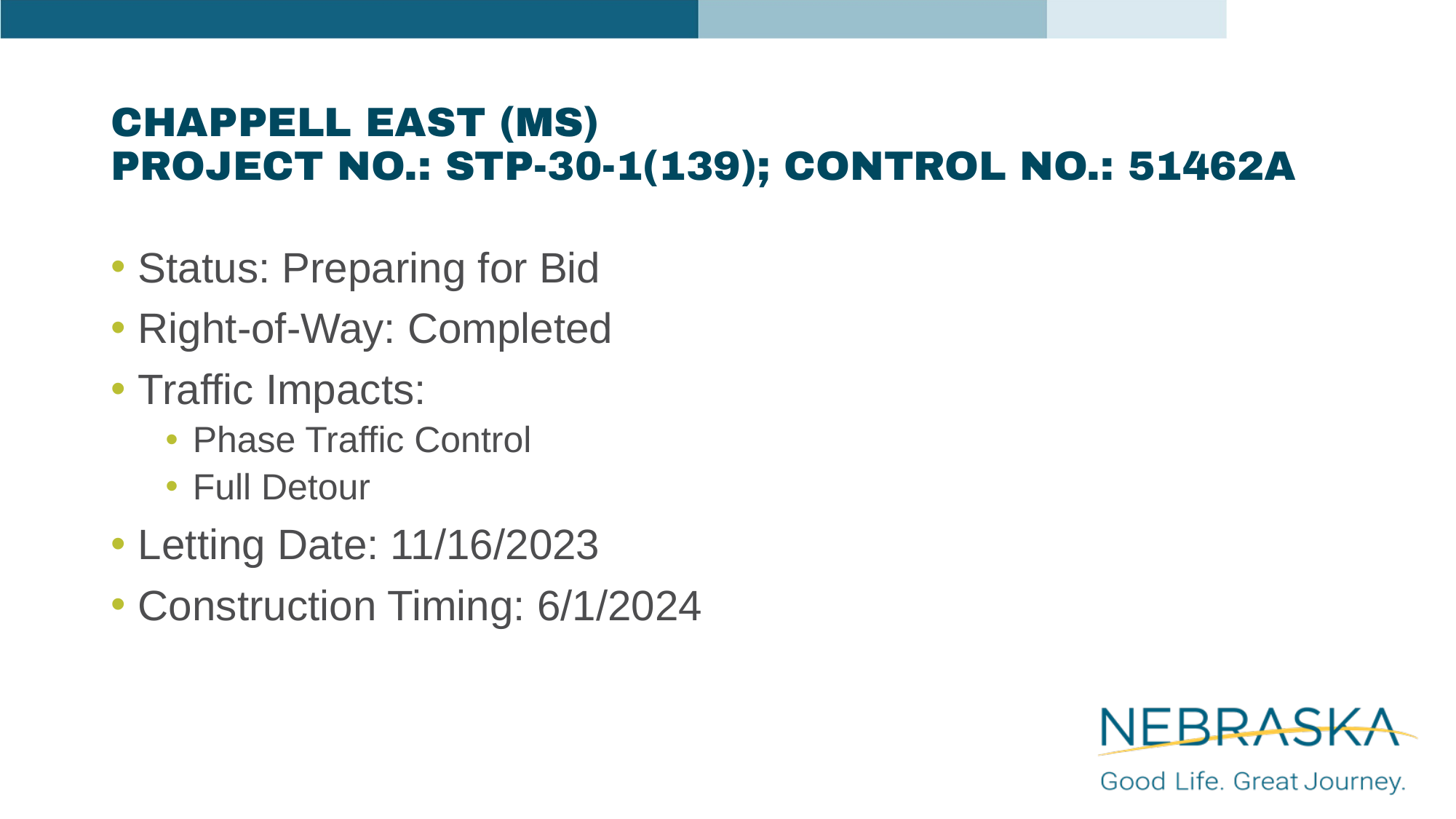

# Chappell East (MS) Project No.: STP-30-1(139); Control No.: 51462A
Status: Preparing for Bid
Right-of-Way: Completed
Traffic Impacts:
Phase Traffic Control
Full Detour
Letting Date: 11/16/2023
Construction Timing: 6/1/2024